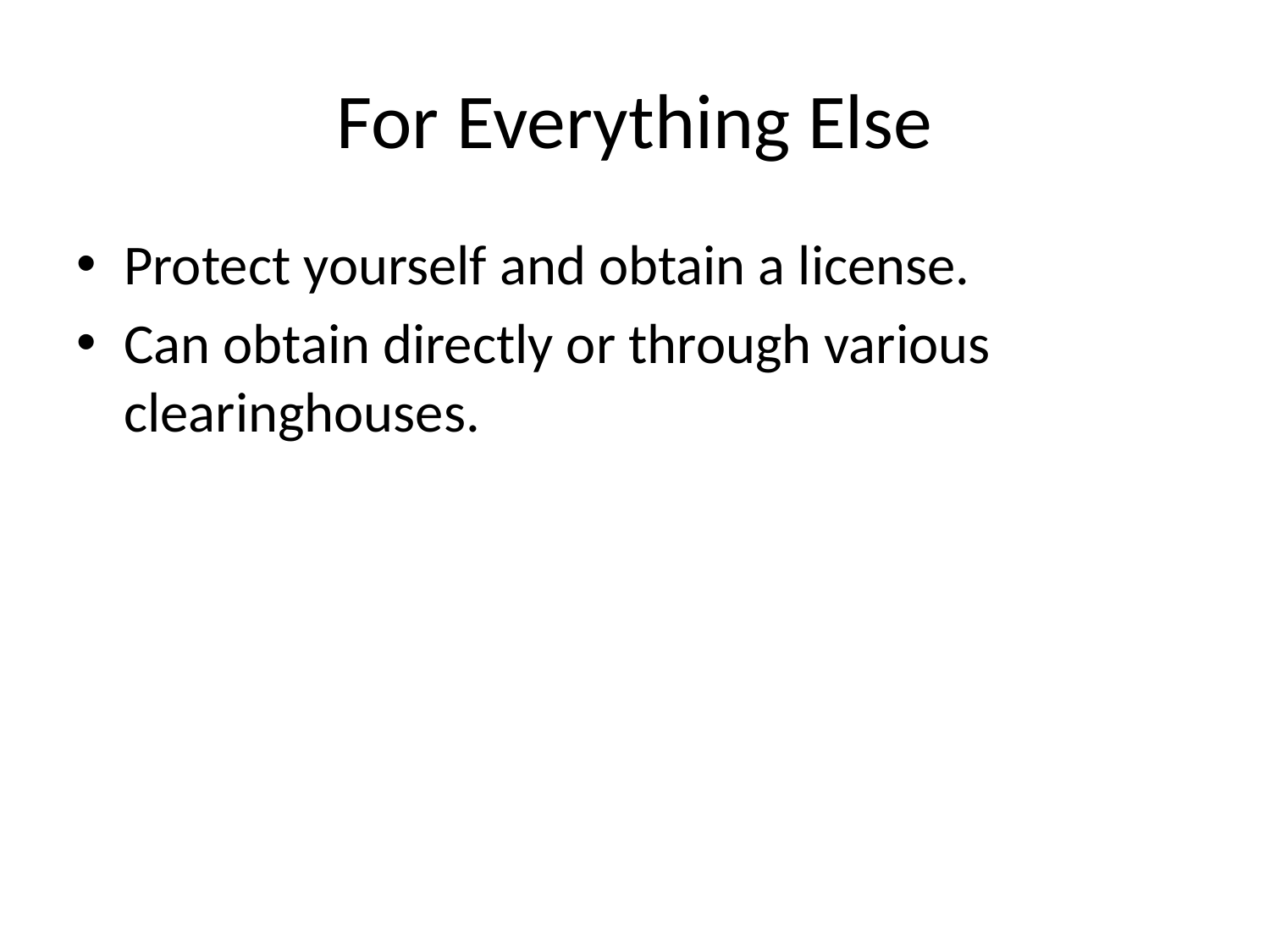

# For Everything Else
Protect yourself and obtain a license.
Can obtain directly or through various clearinghouses.